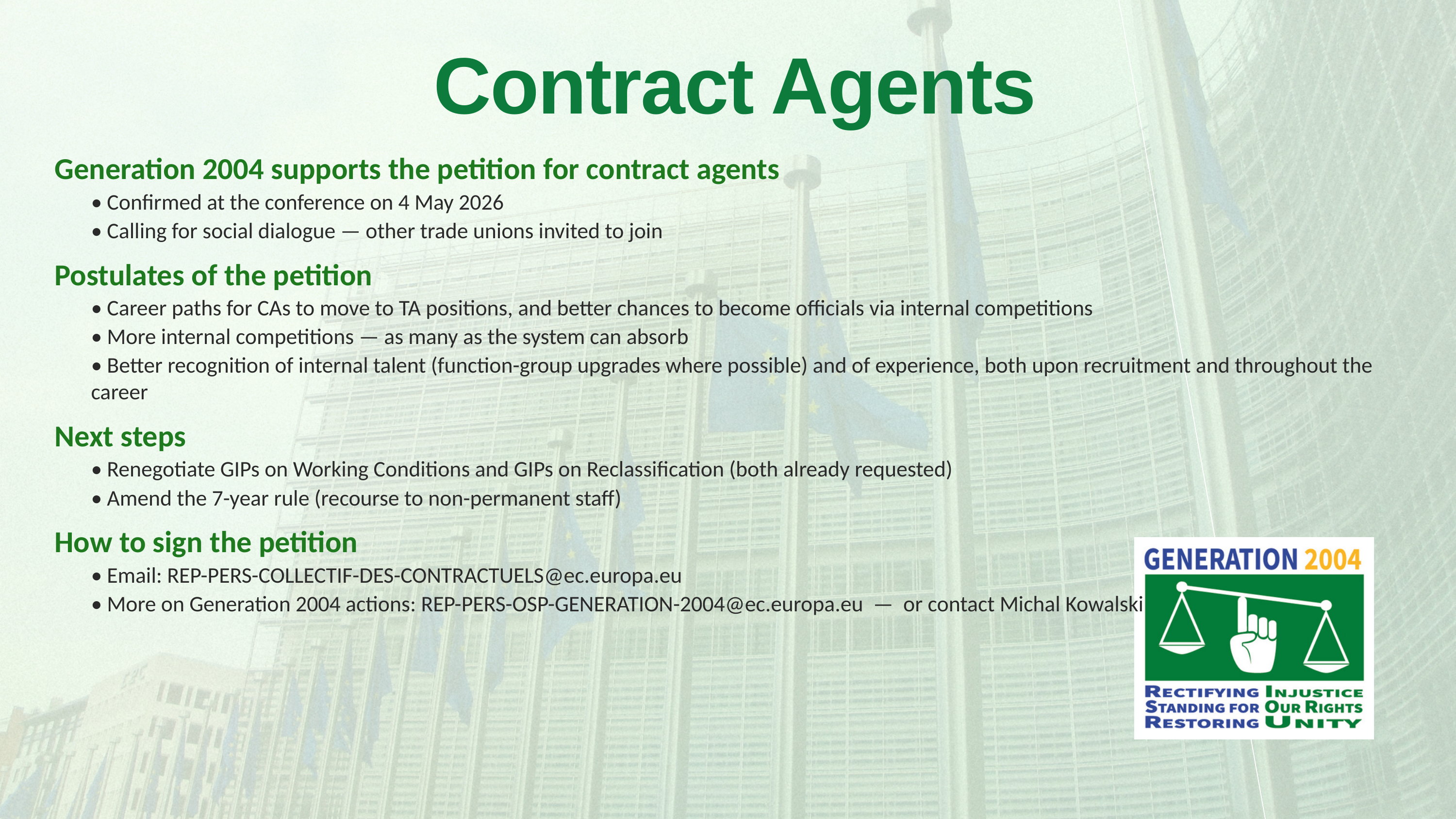

Contract Agents
Generation 2004 supports the petition for contract agents
• Confirmed at the conference on 4 May 2026
• Calling for social dialogue — other trade unions invited to join
Postulates of the petition
• Career paths for CAs to move to TA positions, and better chances to become officials via internal competitions
• More internal competitions — as many as the system can absorb
• Better recognition of internal talent (function-group upgrades where possible) and of experience, both upon recruitment and throughout the career
Next steps
• Renegotiate GIPs on Working Conditions and GIPs on Reclassification (both already requested)
• Amend the 7-year rule (recourse to non-permanent staff)
How to sign the petition
• Email: REP-PERS-COLLECTIF-DES-CONTRACTUELS@ec.europa.eu
• More on Generation 2004 actions: REP-PERS-OSP-GENERATION-2004@ec.europa.eu  —  or contact Michal Kowalski